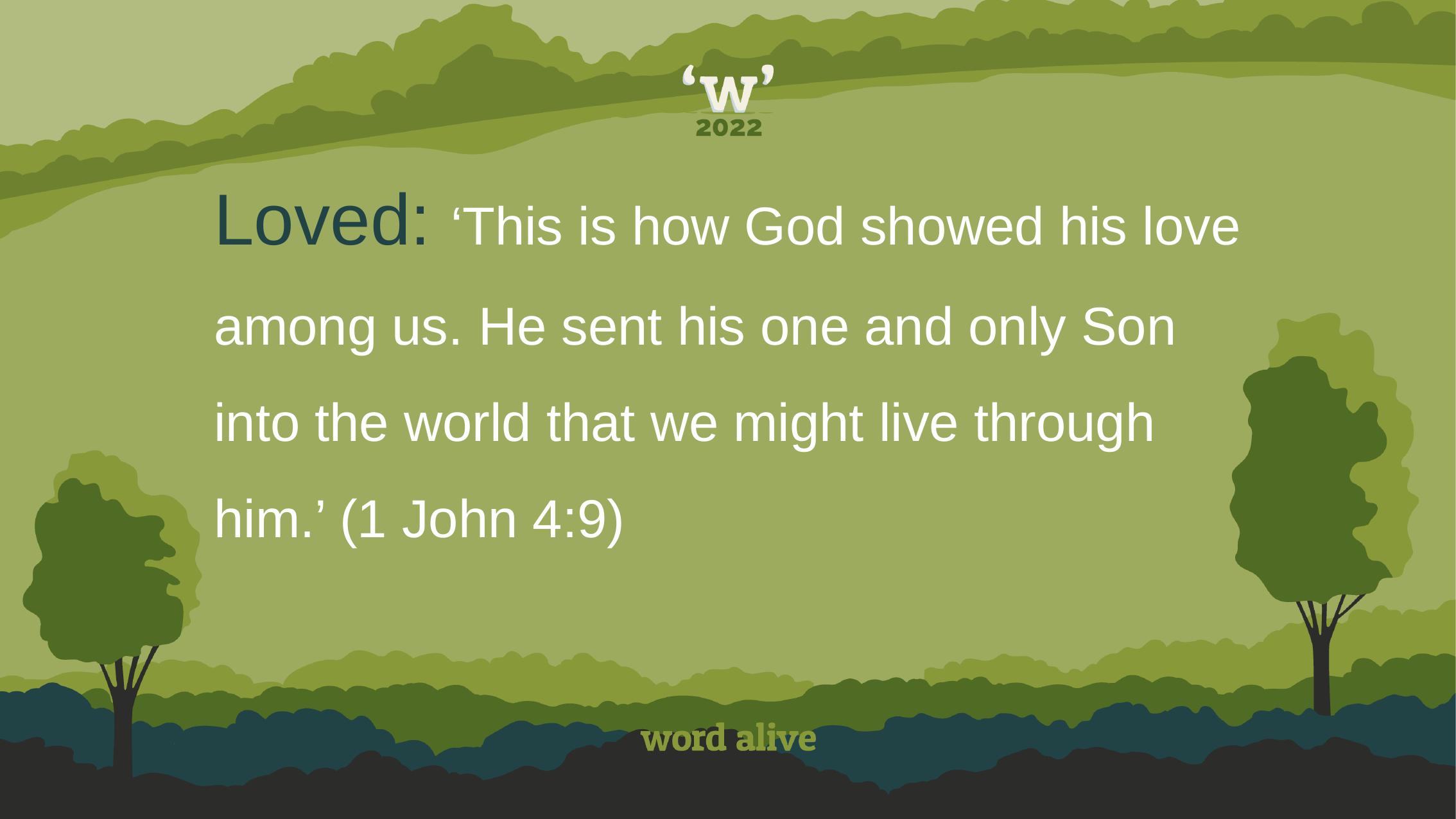

Loved: ‘This is how God showed his love among us. He sent his one and only Son into the world that we might live through him.’ (1 John 4:9)